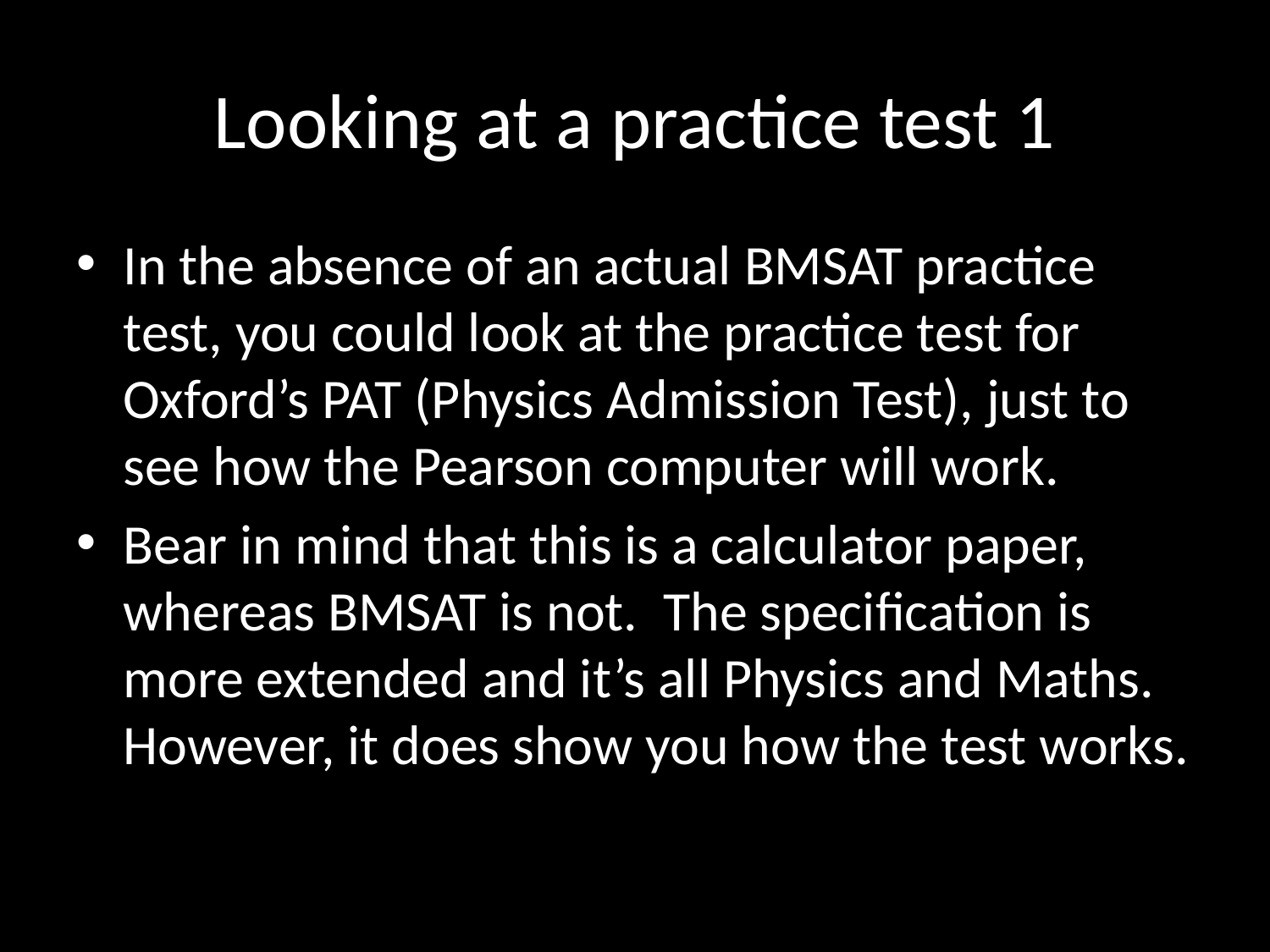

# Looking at a practice test 1
In the absence of an actual BMSAT practice test, you could look at the practice test for Oxford’s PAT (Physics Admission Test), just to see how the Pearson computer will work.
Bear in mind that this is a calculator paper, whereas BMSAT is not.  The specification is more extended and it’s all Physics and Maths.  However, it does show you how the test works.